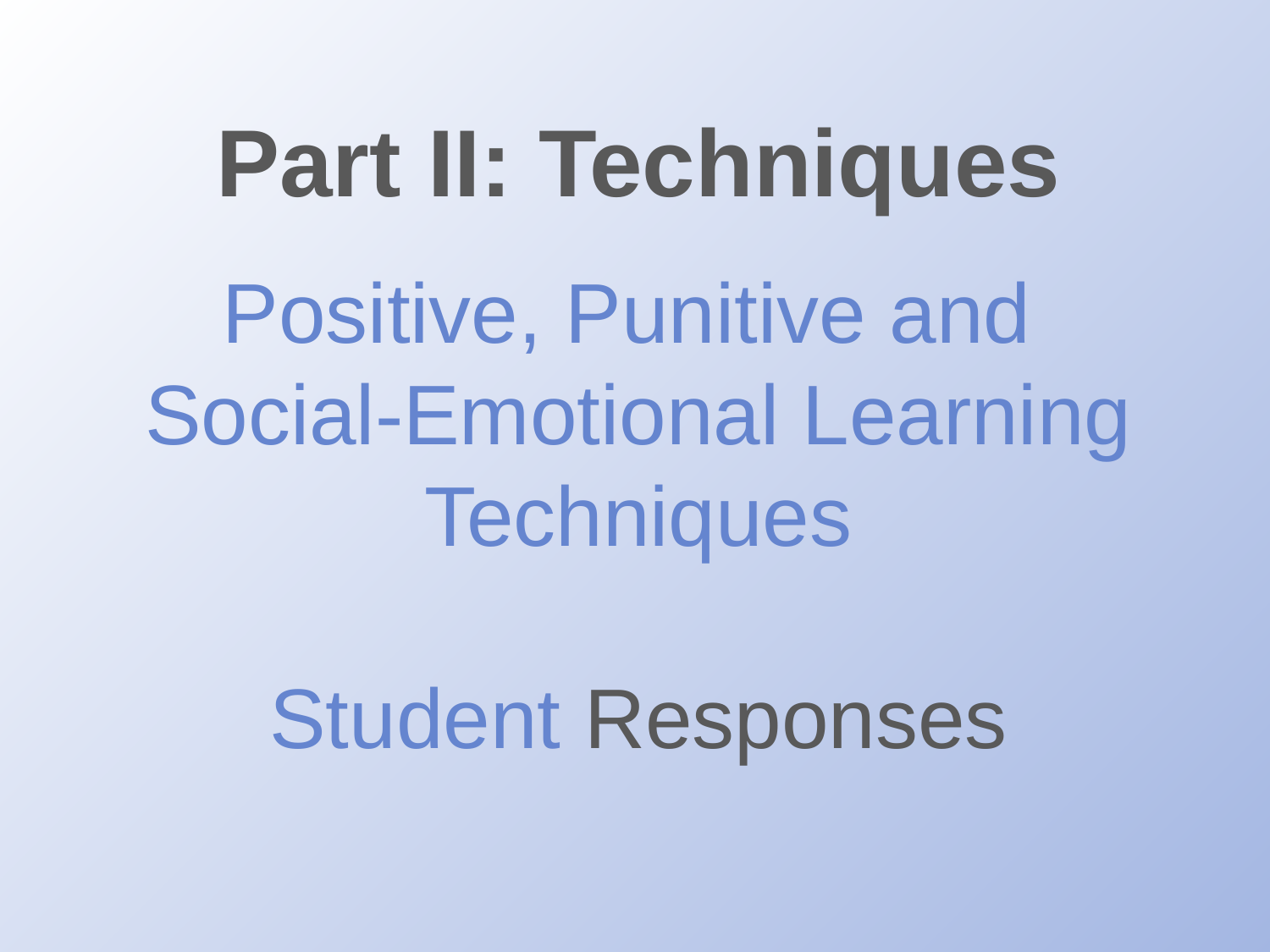

# Part II: Techniques Positive, Punitive and Social-Emotional Learning Techniques Student Responses